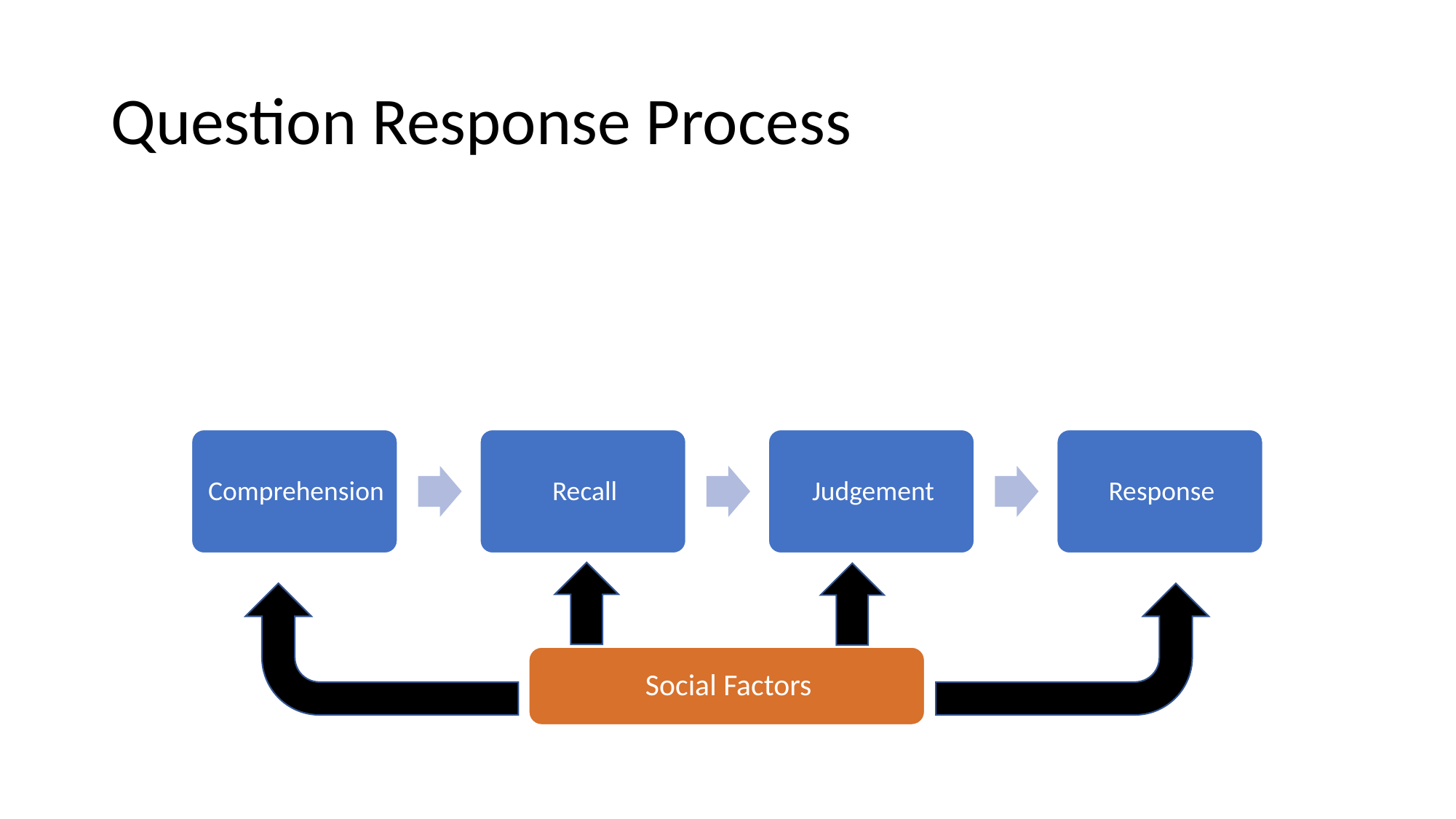

# Question Response Process
Comprehension

Recall

Judgement

Response

Social Factors